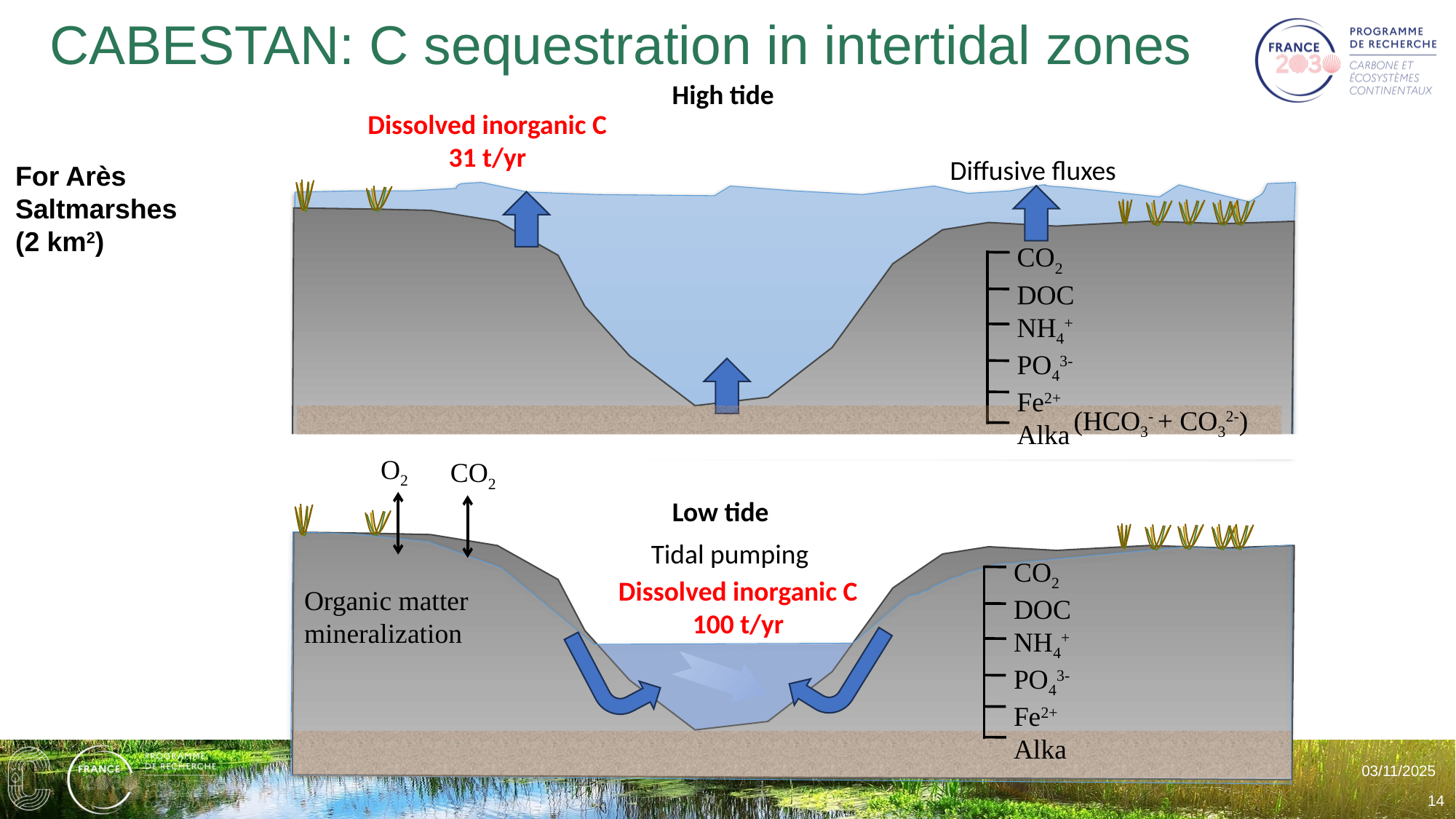

# CABESTAN: C sequestration in intertidal zones
High tide
Dissolved inorganic C
31 t/yr
Diffusive fluxes
For Arès Saltmarshes
(2 km2)

CO2
DOC
NH4+
PO43-
Fe2+
Alka

(HCO3- + CO32-)

O2
CO2
Low tide

Tidal pumping

CO2
DOC
NH4+
PO43-
Fe2+
Alka
Dissolved inorganic C
100 t/yr
Organic matter
mineralization